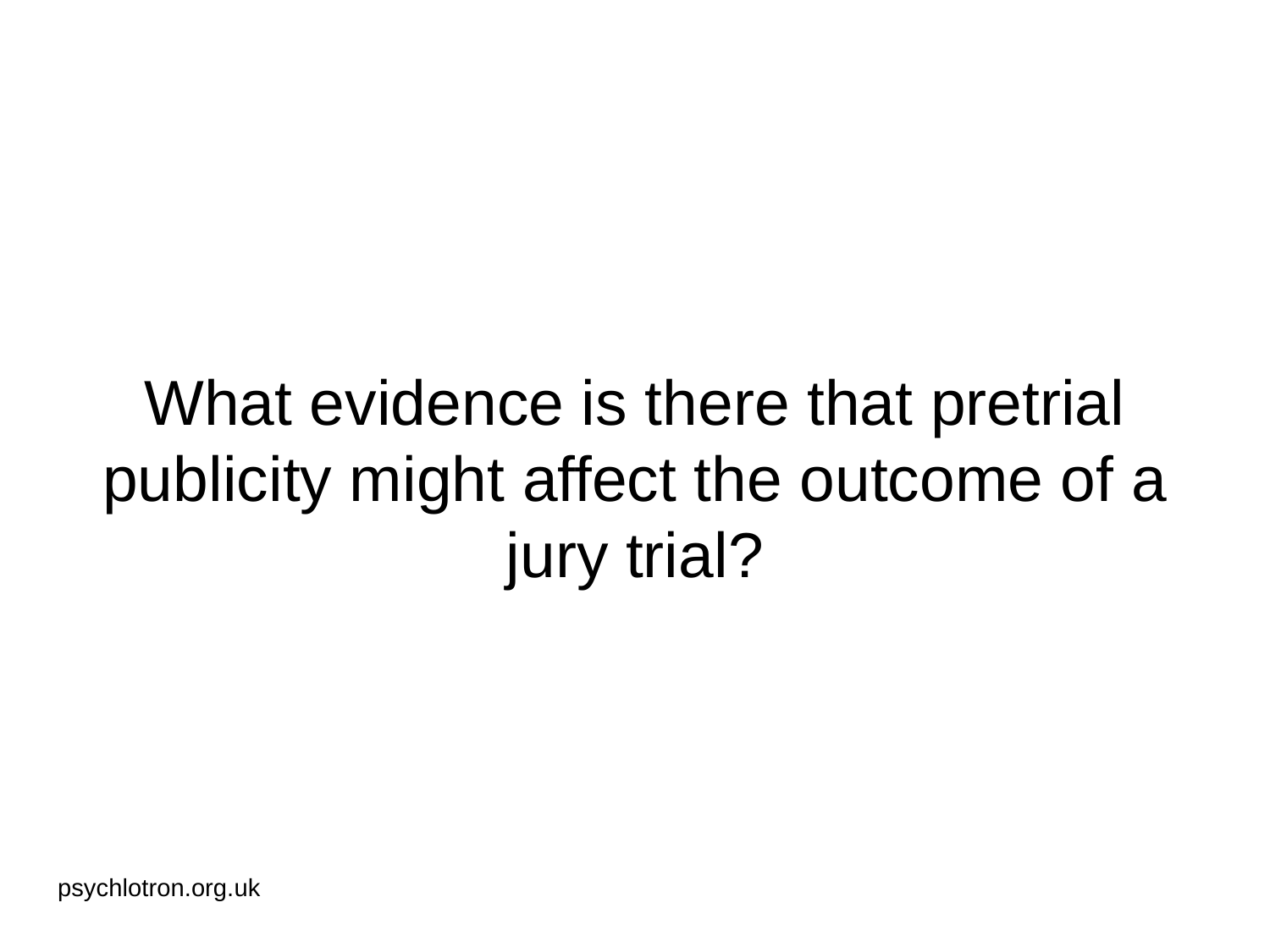

# What evidence is there that pretrial publicity might affect the outcome of a jury trial?